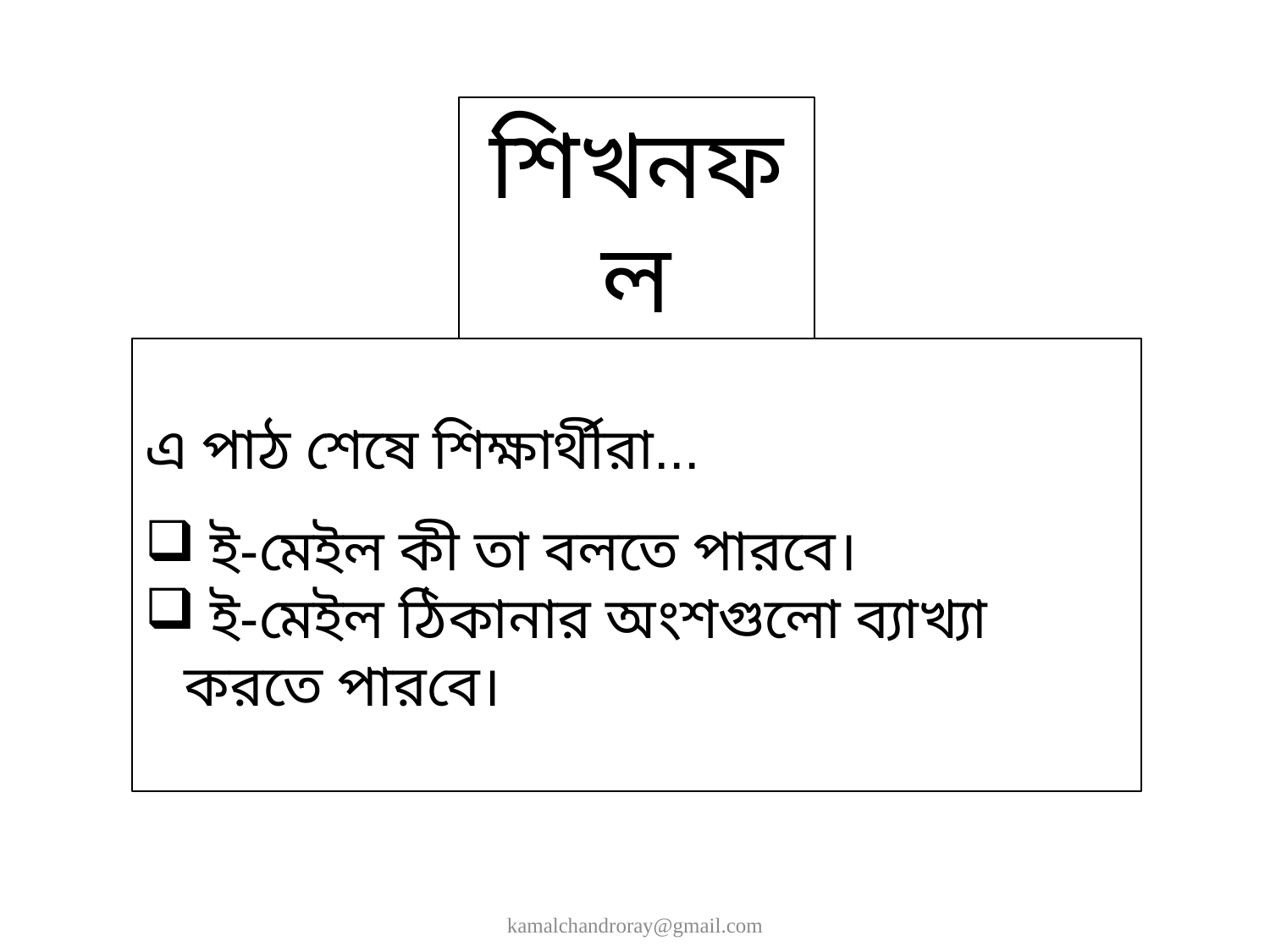

শিখনফল

এ পাঠ শেষে শিক্ষার্থীরা...

 ই-মেইল কী তা বলতে পারবে।
 ই-মেইল ঠিকানার অংশগুলো ব্যাখ্যা করতে পারবে।

kamalchandroray@gmail.com